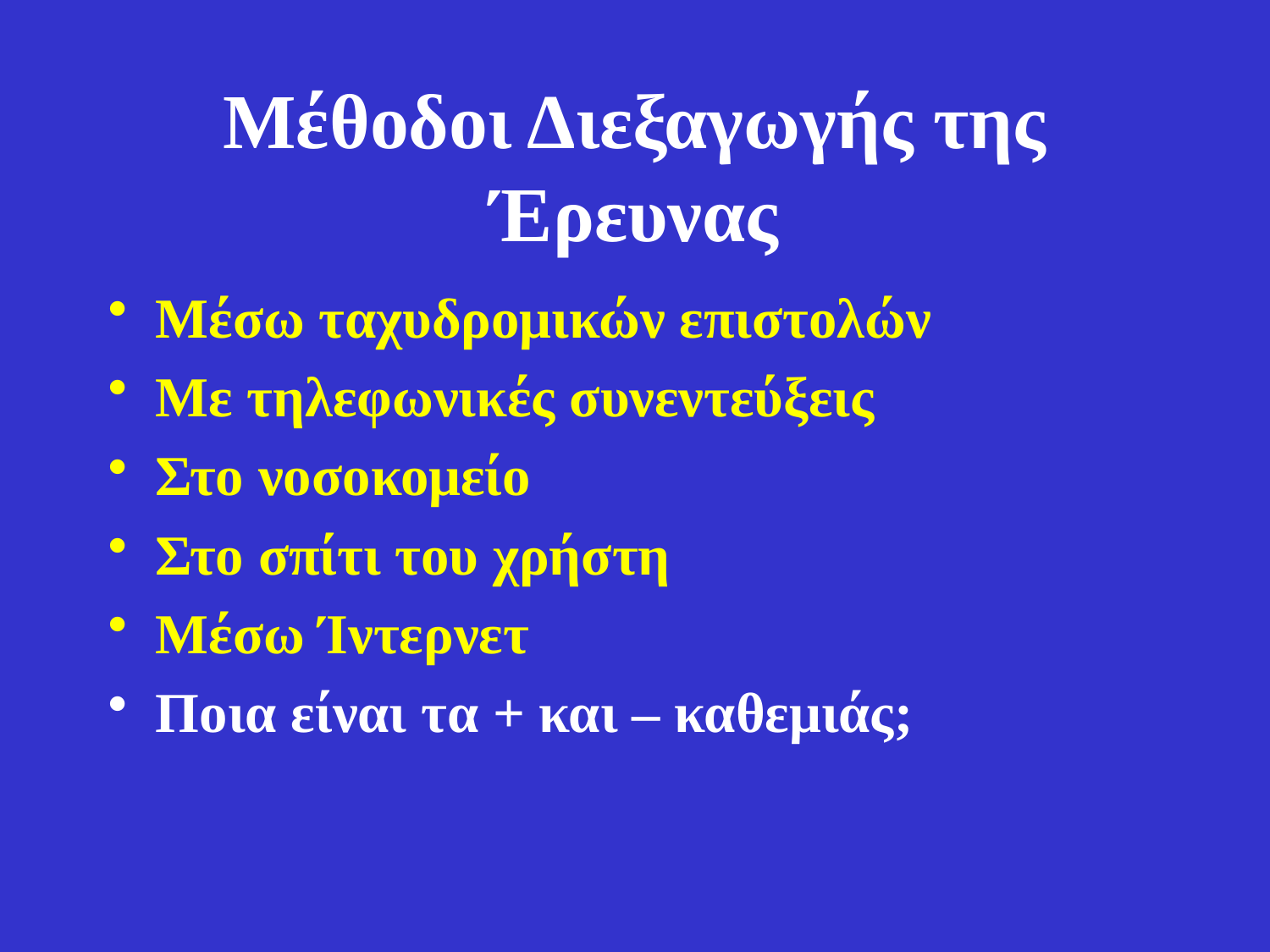

# Μέθοδοι Διεξαγωγής της Έρευνας
Μέσω ταχυδρομικών επιστολών
Με τηλεφωνικές συνεντεύξεις
Στο νοσοκομείο
Στο σπίτι του χρήστη
Μέσω Ίντερνετ
Ποια είναι τα + και – καθεμιάς;